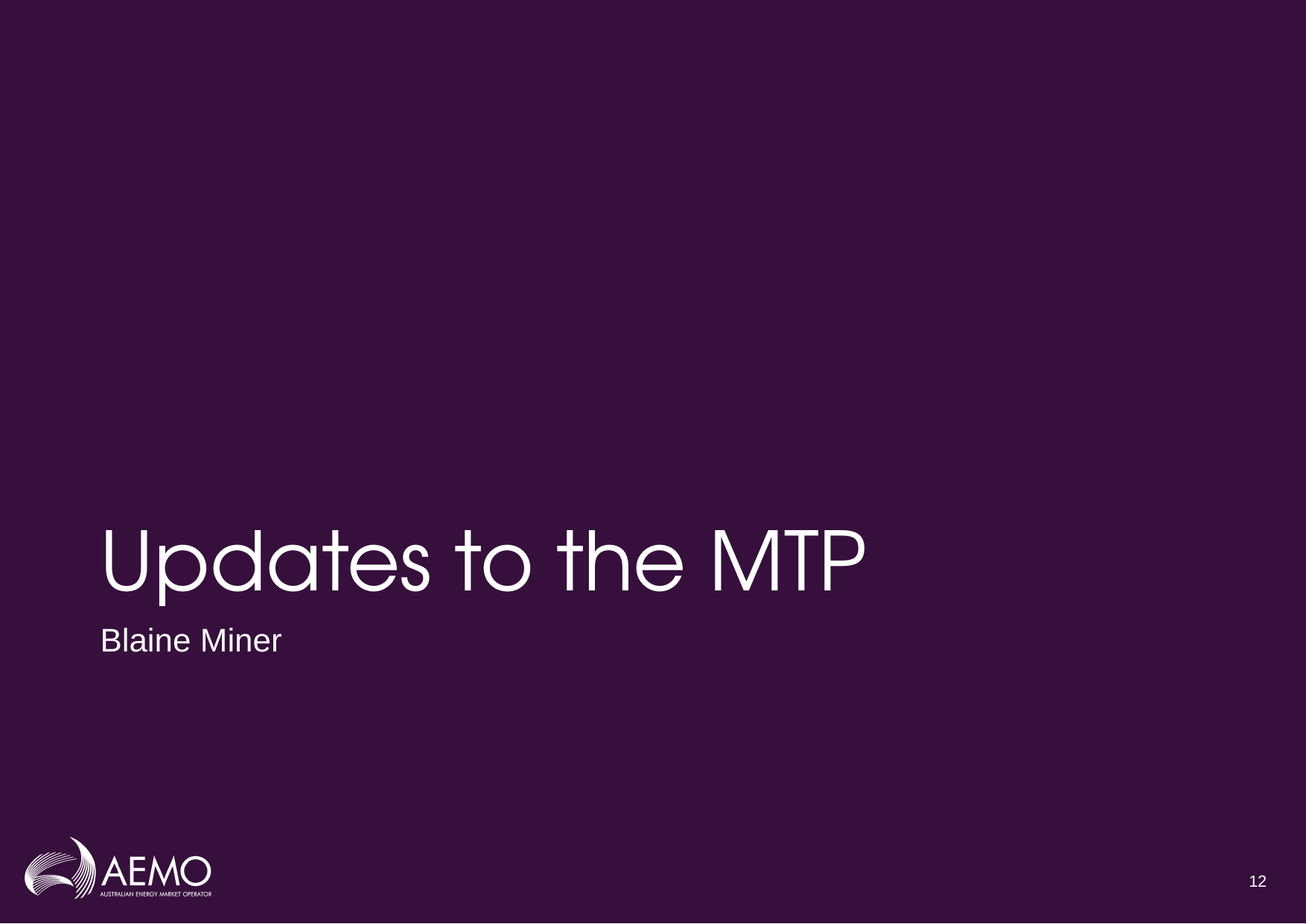

# Updates to the MTP
Blaine Miner
12